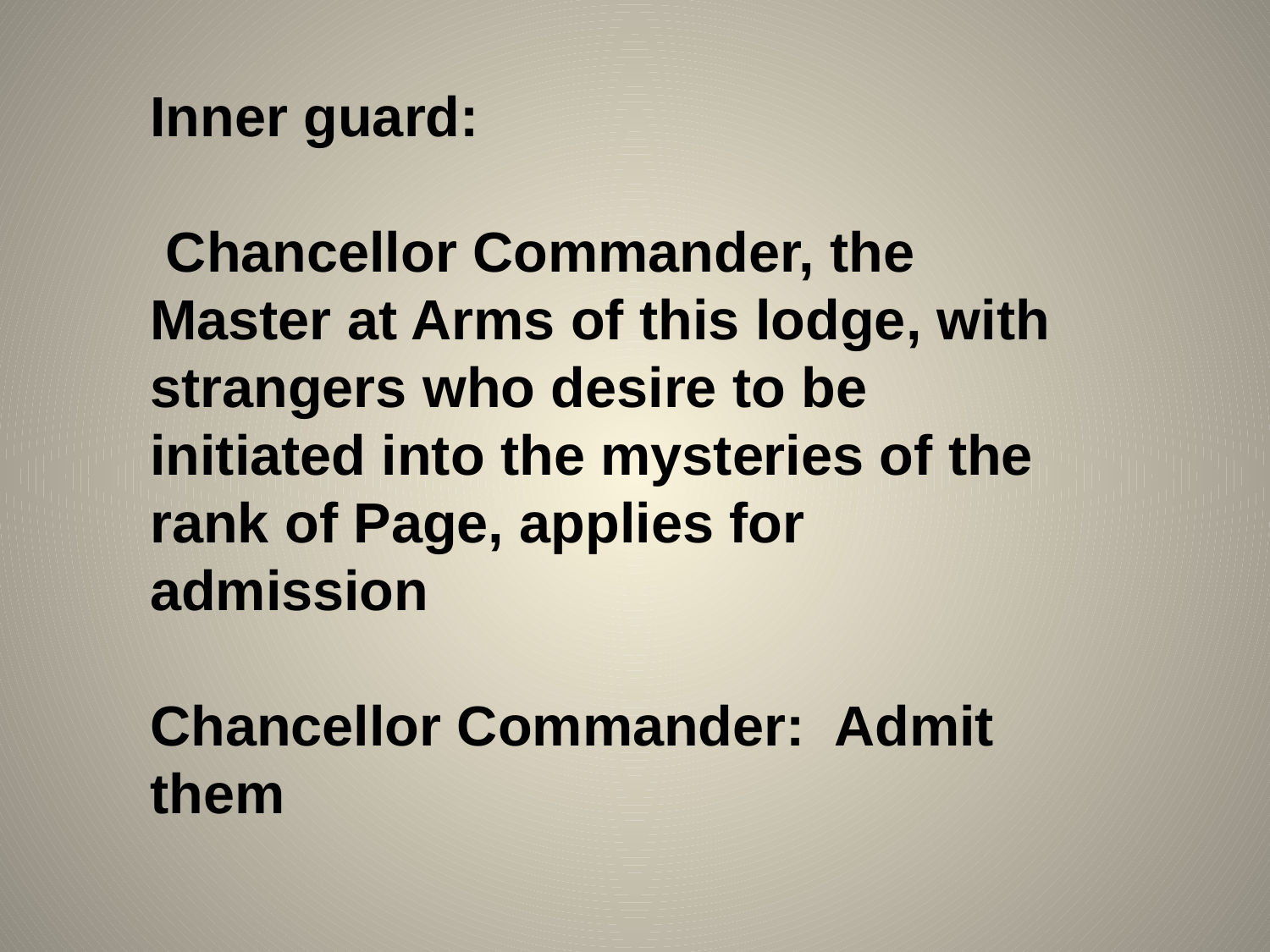

Inner guard:

 Chancellor Commander, the Master at Arms of this lodge, with  strangers who desire to be initiated into the mysteries of the rank of Page, applies for admission

Chancellor Commander:  Admit them